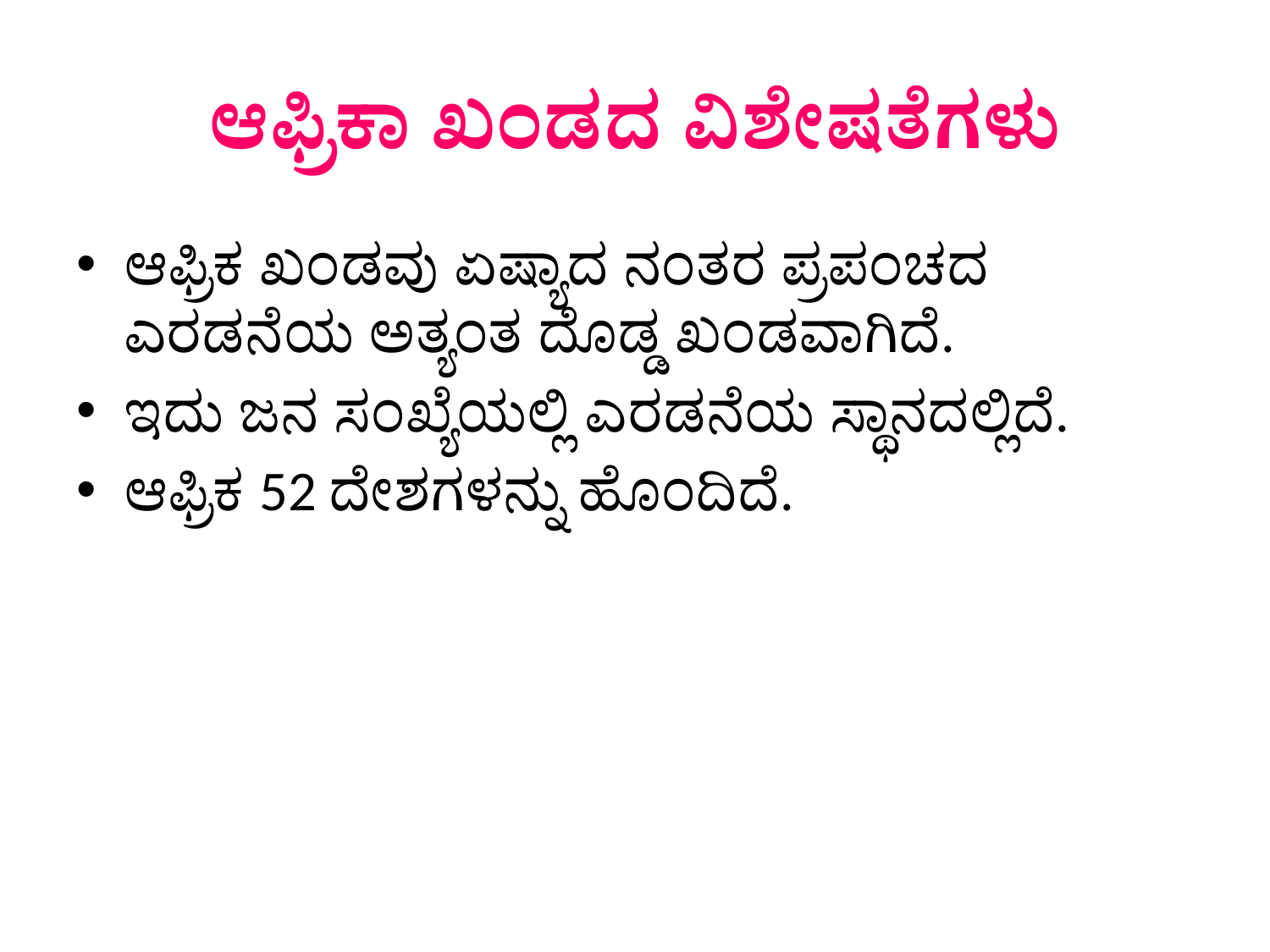

# ಆಫ್ರಿಕಾ ಖಂಡದ ವಿಶೇಷತೆಗಳು
ಆಫ್ರಿಕ ಖಂಡವು ಏಷ್ಯಾದ ನಂತರ ಪ್ರಪಂಚದ ಎರಡನೆಯ ಅತ್ಯಂತ ದೊಡ್ಡ ಖಂಡವಾಗಿದೆ.
ಇದು ಜನ ಸಂಖ್ಯೆಯಲ್ಲಿ ಎರಡನೆಯ ಸ್ಥಾನದಲ್ಲಿದೆ.
ಆಫ್ರಿಕ 52 ದೇಶಗಳನ್ನು ಹೊಂದಿದೆ.